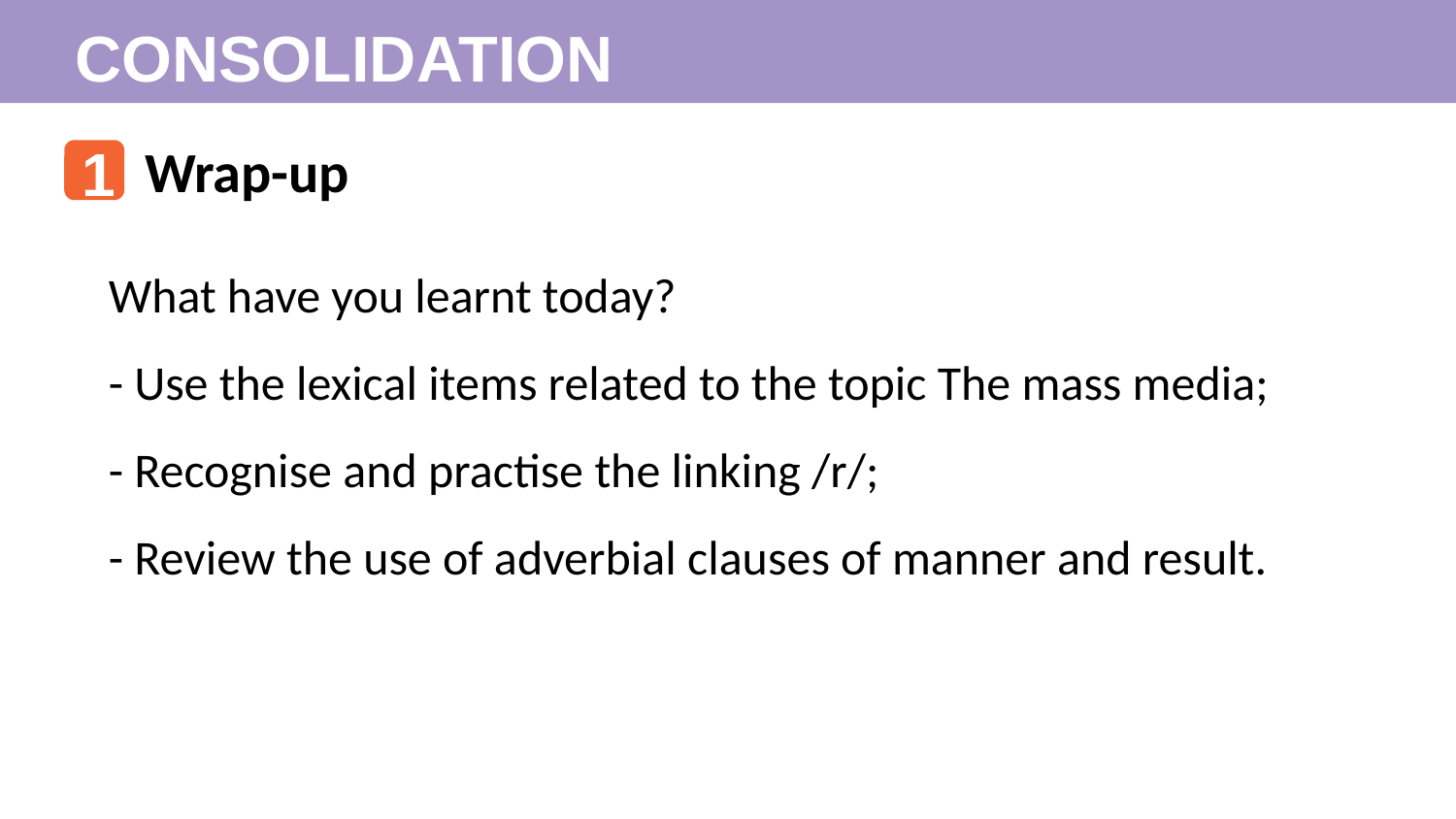

CONSOLIDATION
1
Wrap-up

What have you learnt today?
- Use the lexical items related to the topic The mass media;
- Recognise and practise the linking /r/;
- Review the use of adverbial clauses of manner and result.